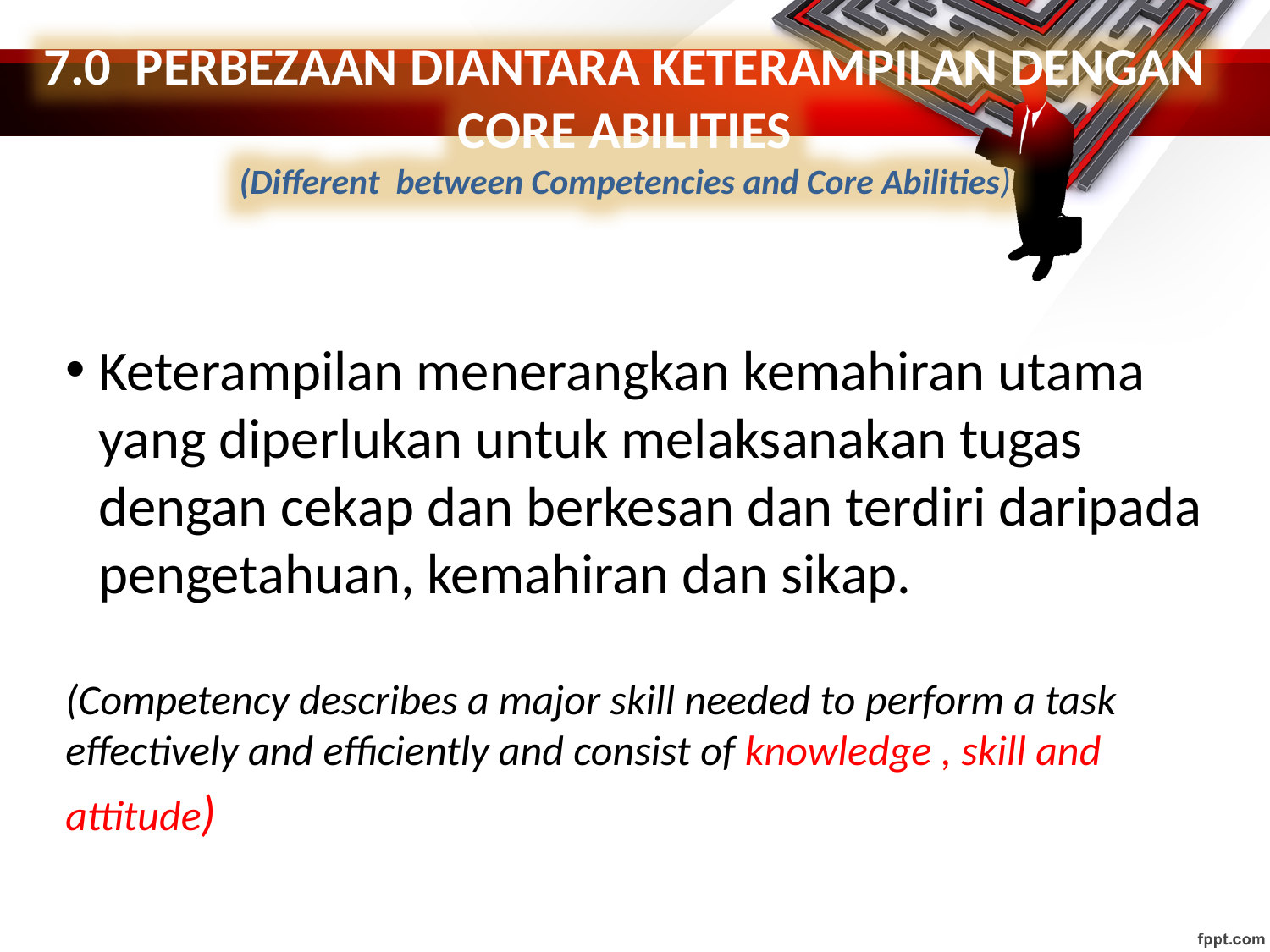

7.0  PERBEZAAN DIANTARA KETERAMPILAN DENGAN CORE ABILITIES
(Different  between Competencies and Core Abilities)

Keterampilan menerangkan kemahiran utama yang diperlukan untuk melaksanakan tugas dengan cekap dan berkesan dan terdiri daripada pengetahuan, kemahiran dan sikap.

(Competency describes a major skill needed to perform a task effectively and efficiently and consist of knowledge , skill and attitude)